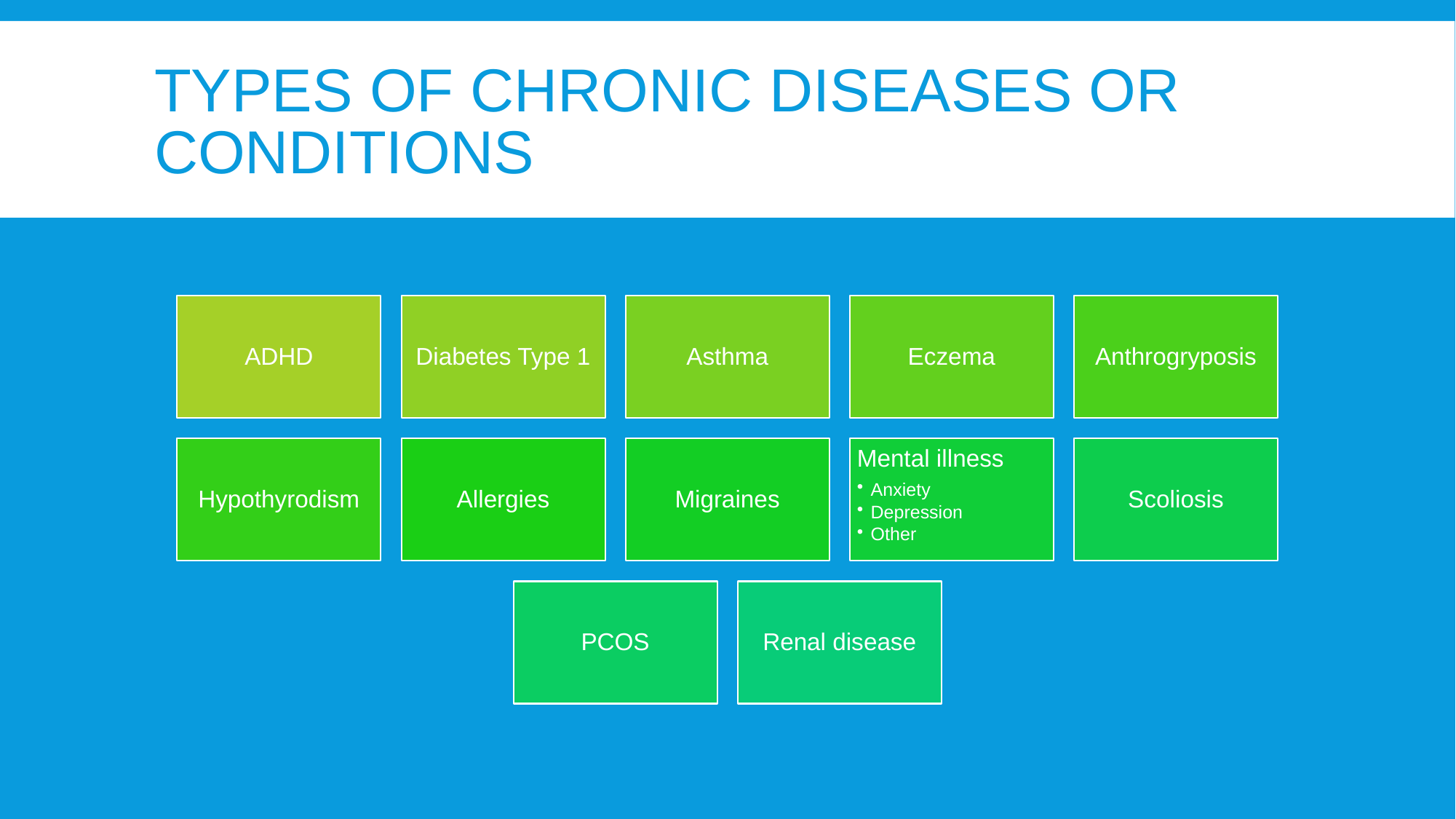

# Types of chronic diseases or conditions
ADHD
Diabetes Type 1
Asthma
Eczema
Anthrogryposis
Hypothyrodism
Allergies
Migraines
Mental illness
Anxiety
Depression
Other
Scoliosis
PCOS
Renal disease